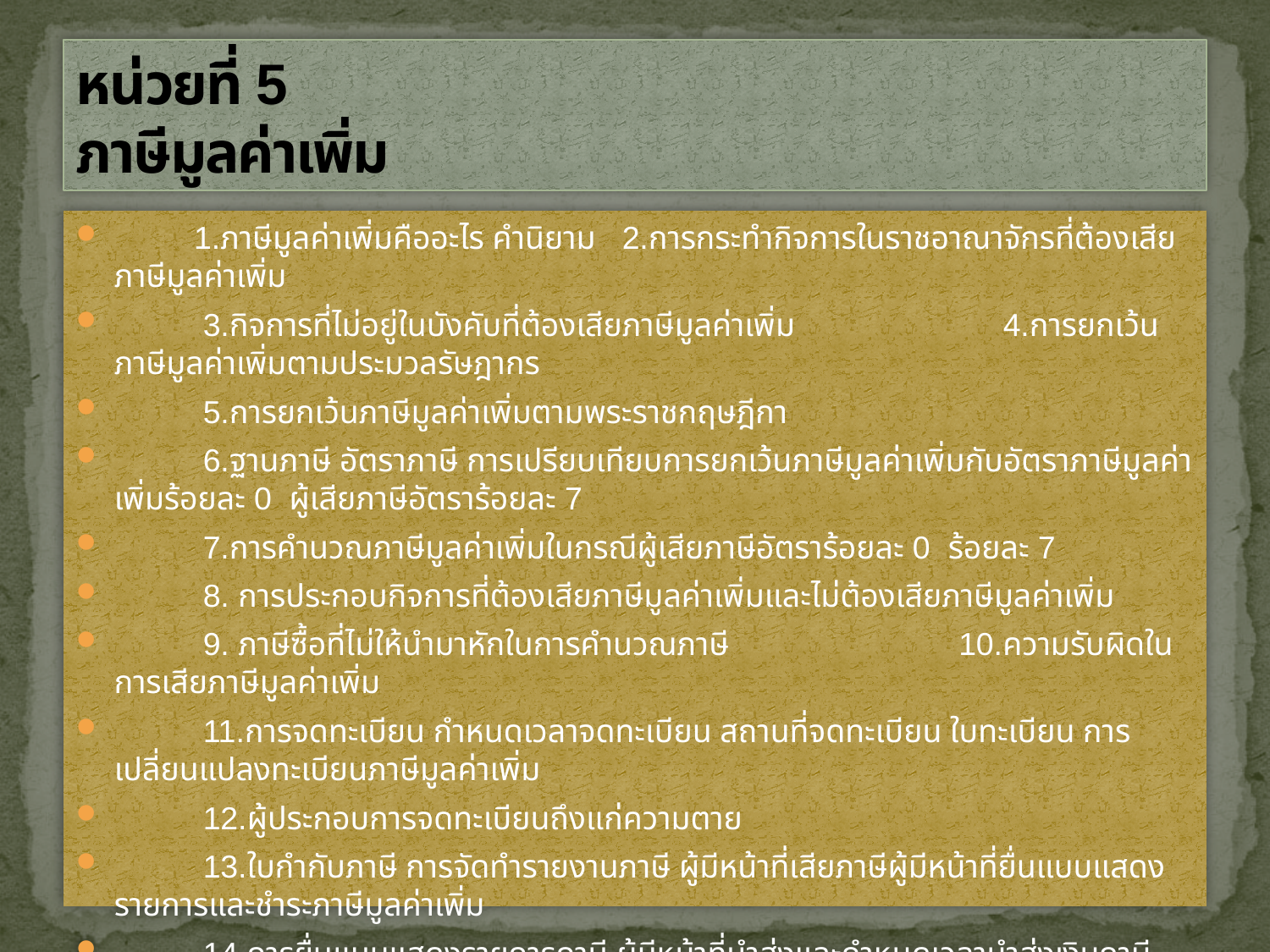

# หน่วยที่ 5 ภาษีมูลค่าเพิ่ม
         1.ภาษีมูลค่าเพิ่มคืออะไร คำนิยาม 	2.การกระทำกิจการในราชอาณาจักรที่ต้องเสียภาษีมูลค่าเพิ่ม
          3.กิจการที่ไม่อยู่ในบังคับที่ต้องเสียภาษีมูลค่าเพิ่ม		4.การยกเว้นภาษีมูลค่าเพิ่มตามประมวลรัษฎากร
          5.การยกเว้นภาษีมูลค่าเพิ่มตามพระราชกฤษฎีกา
          6.ฐานภาษี อัตราภาษี การเปรียบเทียบการยกเว้นภาษีมูลค่าเพิ่มกับอัตราภาษีมูลค่าเพิ่มร้อยละ 0  ผู้เสียภาษีอัตราร้อยละ 7
          7.การคำนวณภาษีมูลค่าเพิ่มในกรณีผู้เสียภาษีอัตราร้อยละ 0  ร้อยละ 7
          8. การประกอบกิจการที่ต้องเสียภาษีมูลค่าเพิ่มและไม่ต้องเสียภาษีมูลค่าเพิ่ม
          9. ภาษีซื้อที่ไม่ให้นำมาหักในการคำนวณภาษี    	          10.ความรับผิดในการเสียภาษีมูลค่าเพิ่ม
          11.การจดทะเบียน กำหนดเวลาจดทะเบียน สถานที่จดทะเบียน ใบทะเบียน การเปลี่ยนแปลงทะเบียนภาษีมูลค่าเพิ่ม
          12.ผู้ประกอบการจดทะเบียนถึงแก่ความตาย
          13.ใบกำกับภาษี การจัดทำรายงานภาษี ผู้มีหน้าที่เสียภาษีผู้มีหน้าที่ยื่นแบบแสดงรายการและชำระภาษีมูลค่าเพิ่ม
          14.การยื่นแบบแสดงรายการภาษี ผู้มีหน้าที่นำส่งและกำหนดเวลานำส่งเงินภาษีมูลค่าเพิ่ม
          15.แบบแสดงรายการภาษี  กำหนดเวลา สถานที่ยื่นแบบและชำระ เครดิตภาษี  การขอคืนภาษีมูลค่าเพิ่ม
          16.อำนาจของเจ้าพนักงานประเมินในการประเมินภาษี เบี้ยปรับ และเงินเพิ่ม อำนาจอื่น ๆ
          17.อายุความการประเมินภาษีมูลค่าเพิ่ม เบี้ยปรับ เงินเพิ่ม การอุทธรณ์ บทกำหนดโทษ